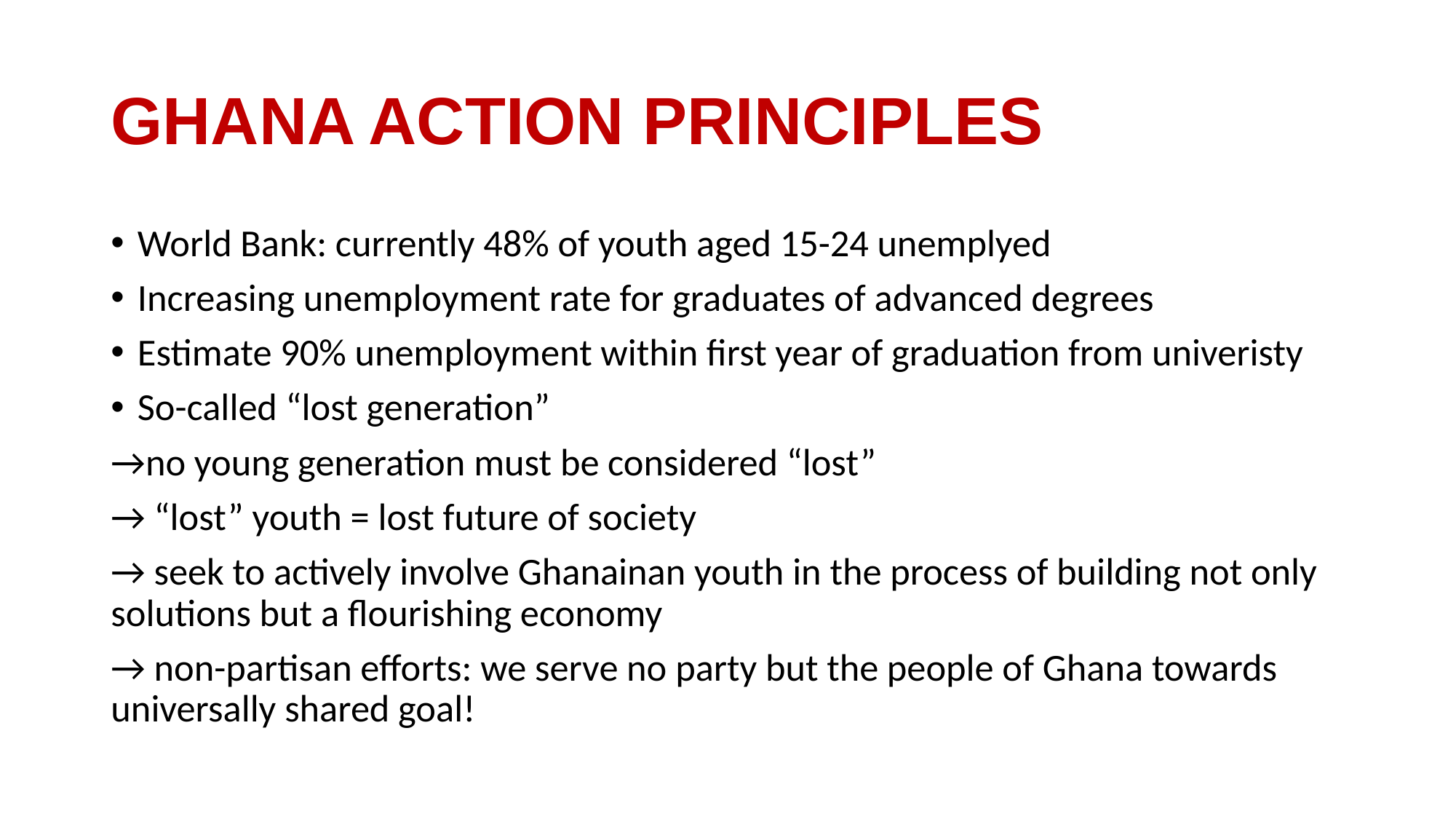

# GHANA ACTION PRINCIPLES
World Bank: currently 48% of youth aged 15-24 unemplyed
Increasing unemployment rate for graduates of advanced degrees
Estimate 90% unemployment within first year of graduation from univeristy
So-called “lost generation”
→no young generation must be considered “lost”
→ “lost” youth = lost future of society
→ seek to actively involve Ghanainan youth in the process of building not only solutions but a flourishing economy
→ non-partisan efforts: we serve no party but the people of Ghana towards universally shared goal!